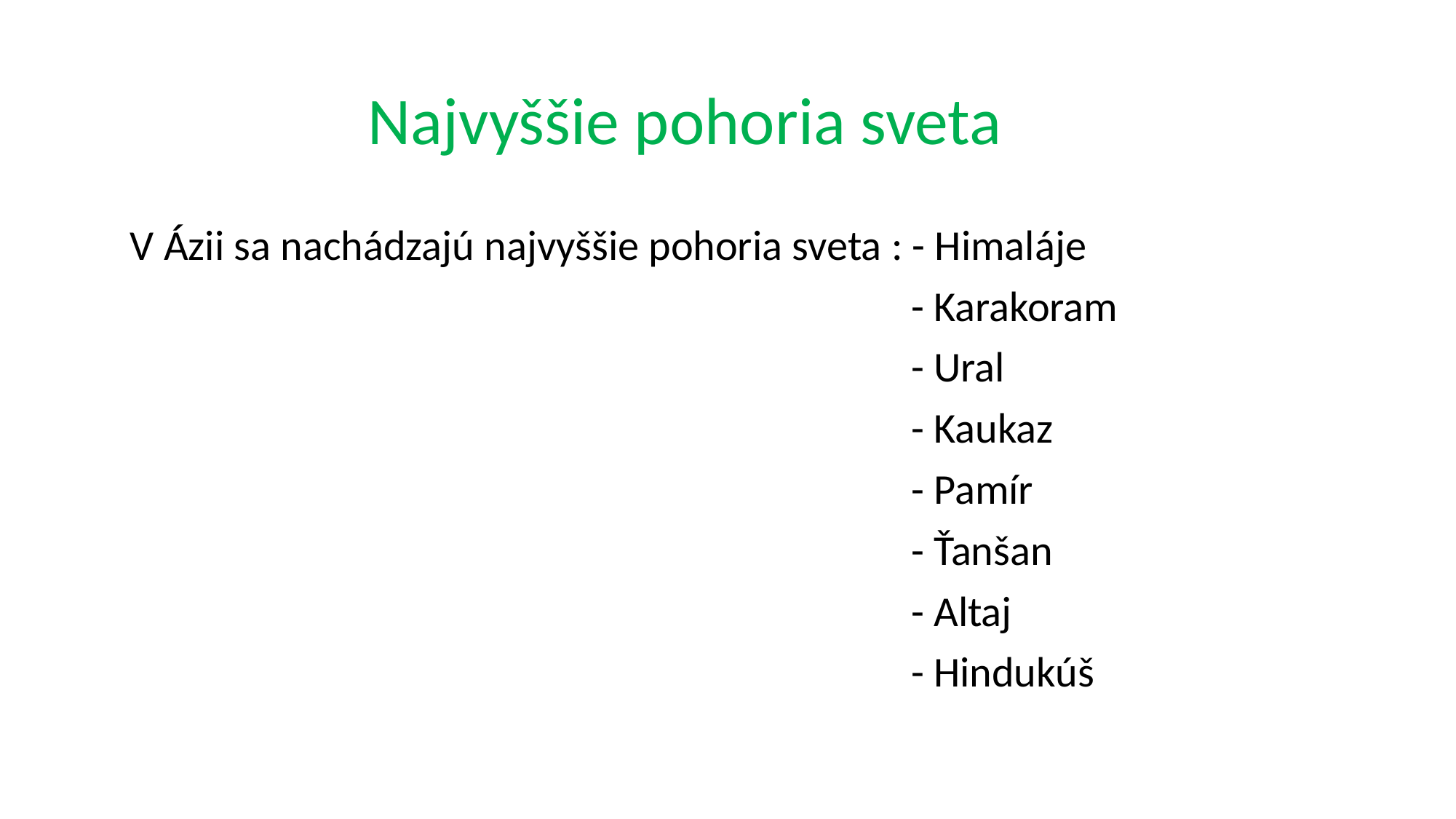

# Najvyššie pohoria sveta
  V Ázii sa nachádzajú najvyššie pohoria sveta : - Himaláje
                                                                                   - Karakoram
                                                                                   - Ural
                                                                                   - Kaukaz
                                                                                   - Pamír
                                                                                   - Ťanšan
                                                                                   - Altaj
                                                                                   - Hindukúš